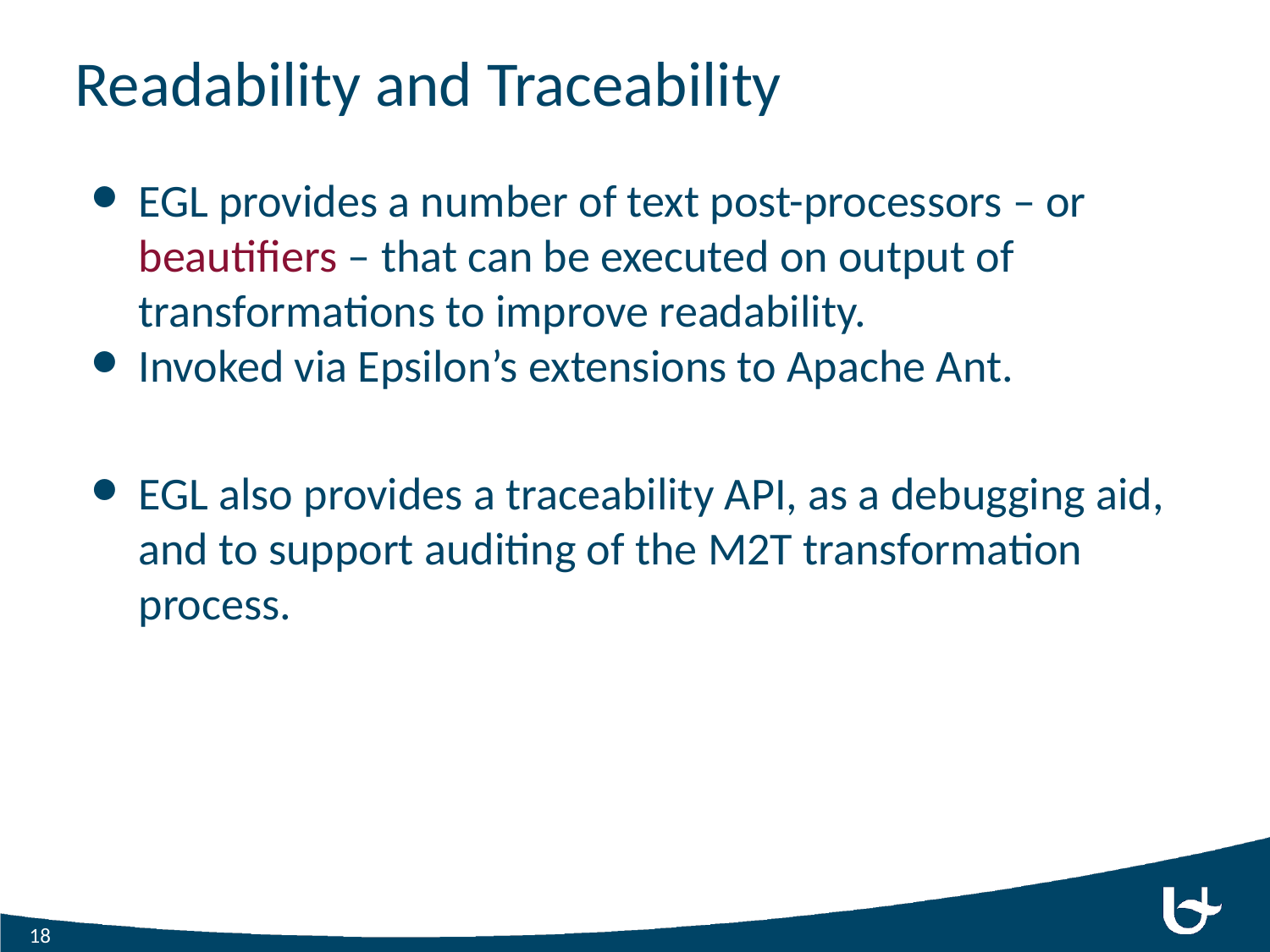

# Readability and Traceability
EGL provides a number of text post-processors – or beautifiers – that can be executed on output of transformations to improve readability.
Invoked via Epsilon’s extensions to Apache Ant.

EGL also provides a traceability API, as a debugging aid, and to support auditing of the M2T transformation process.
18